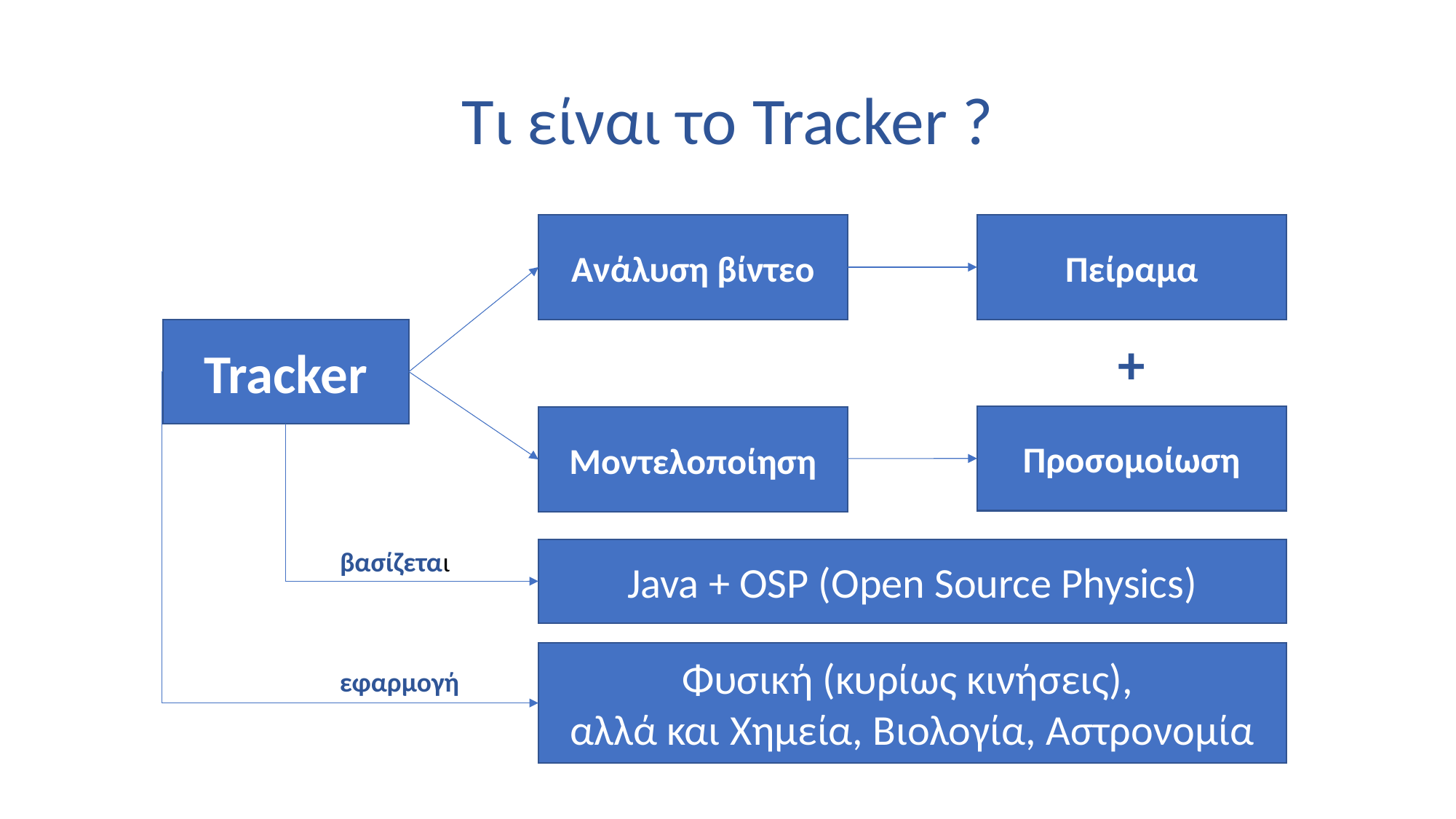

# Τι είναι το Tracker ?
Ανάλυση βίντεο
Πείραμα
Tracker
+
Προσομοίωση
Μοντελοποίηση
βασίζεται
Java + OSP (Open Source Physics)
Φυσική (κυρίως κινήσεις),
αλλά και Χημεία, Βιολογία, Αστρονομία
εφαρμογή